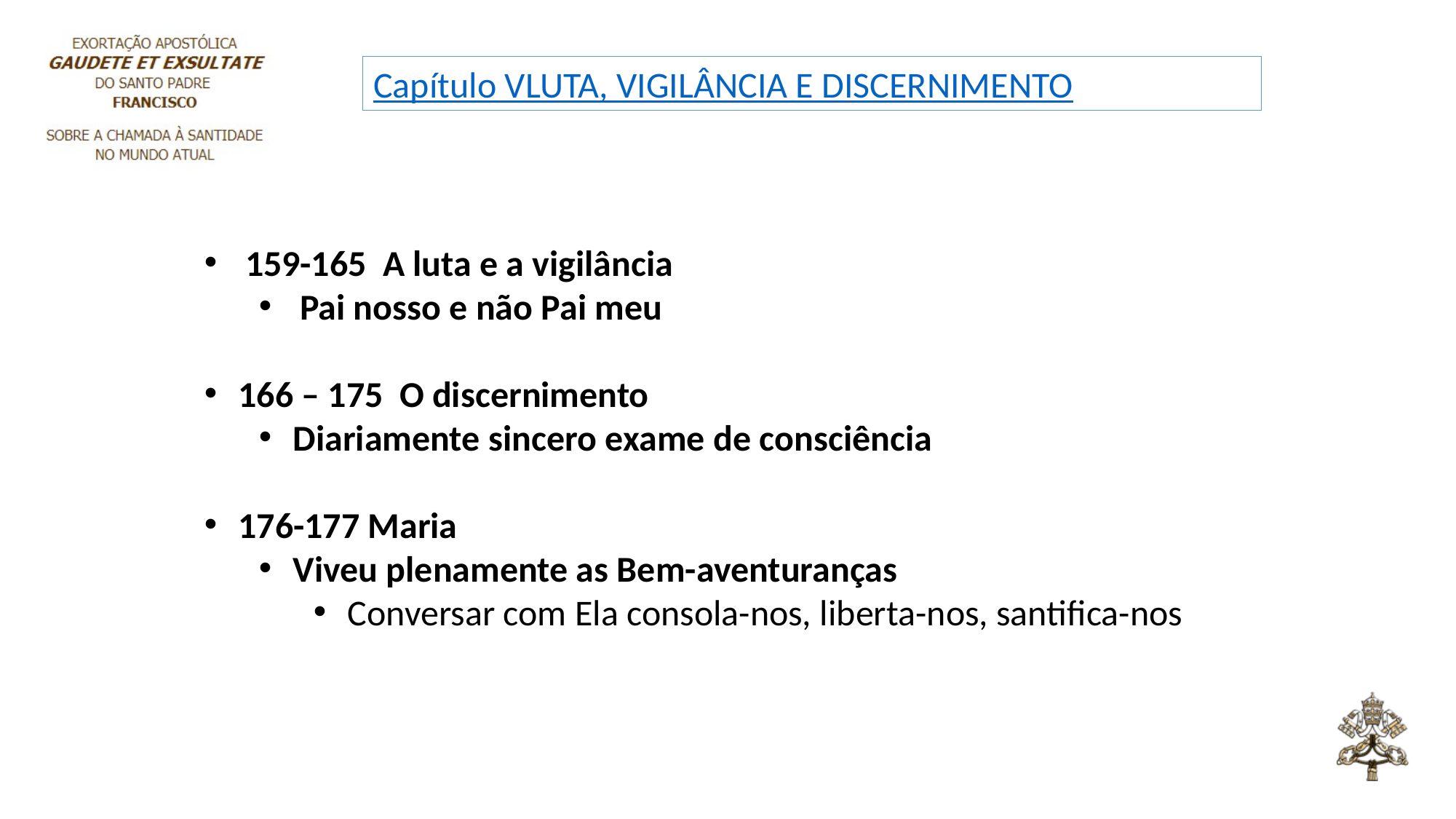

Capítulo V
LUTA, VIGILÂNCIA E DISCERNIMENTO
159-165  A luta e a vigilância
Pai nosso e não Pai meu

166 – 175  O discernimento
Diariamente sincero exame de consciência

176-177 Maria
Viveu plenamente as Bem-aventuranças
Conversar com Ela consola-nos, liberta-nos, santifica-nos